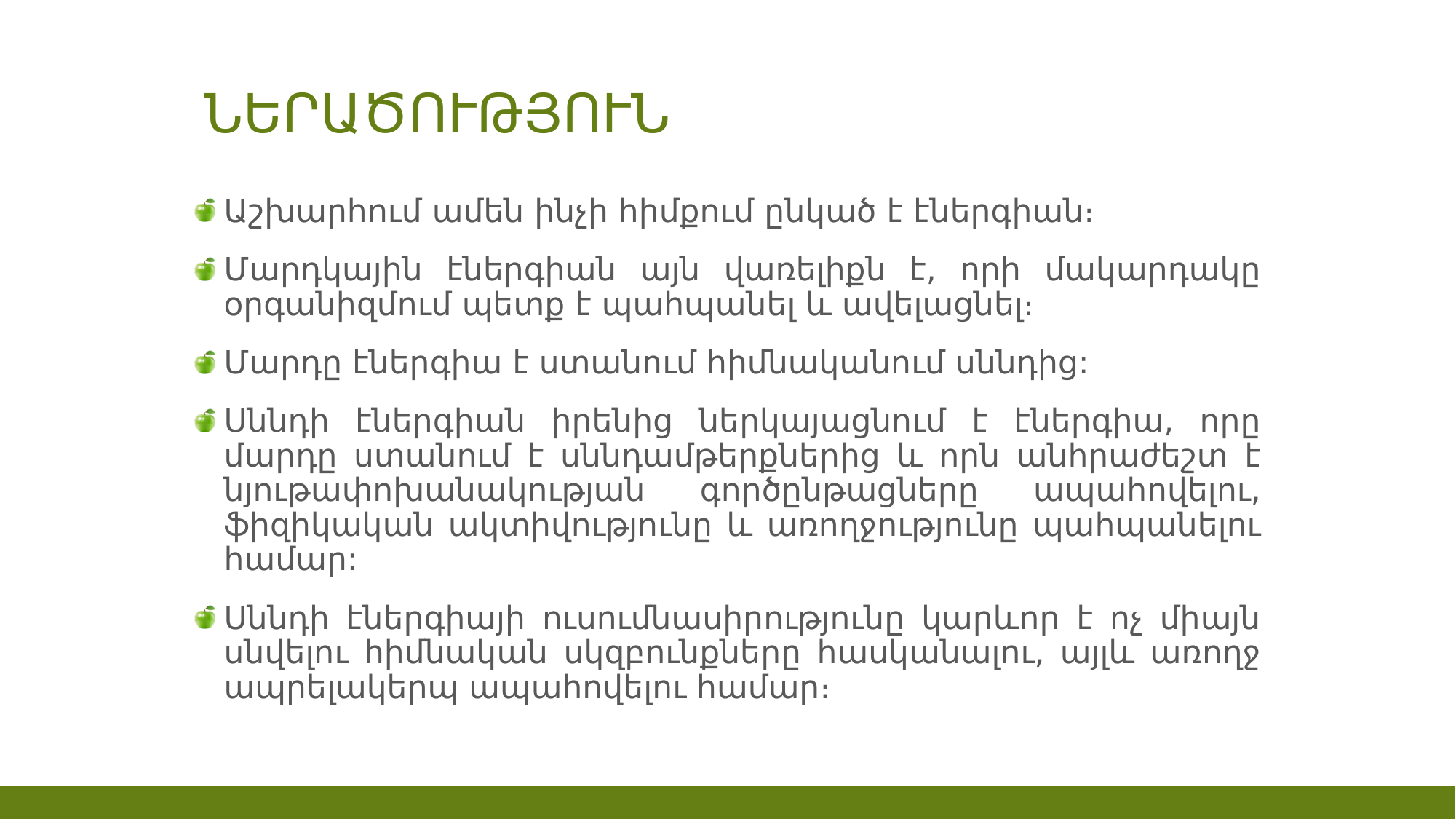

# Ներածություն
Աշխարհում ամեն ինչի հիմքում ընկած է էներգիան։
Մարդկային էներգիան այն վառելիքն է, որի մակարդակը օրգանիզմում պետք է պահպանել և ավելացնել։
Մարդը էներգիա է ստանում հիմնականում սննդից:
Սննդի էներգիան իրենից ներկայացնում է էներգիա, որը մարդը ստանում է սննդամթերքներից և որն անհրաժեշտ է նյութափոխանակության գործընթացները ապահովելու, ֆիզիկական ակտիվությունը և առողջությունը պահպանելու համար:
Սննդի էներգիայի ուսումնասիրությունը կարևոր է ոչ միայն սնվելու հիմնական սկզբունքները հասկանալու, այլև առողջ ապրելակերպ ապահովելու համար։